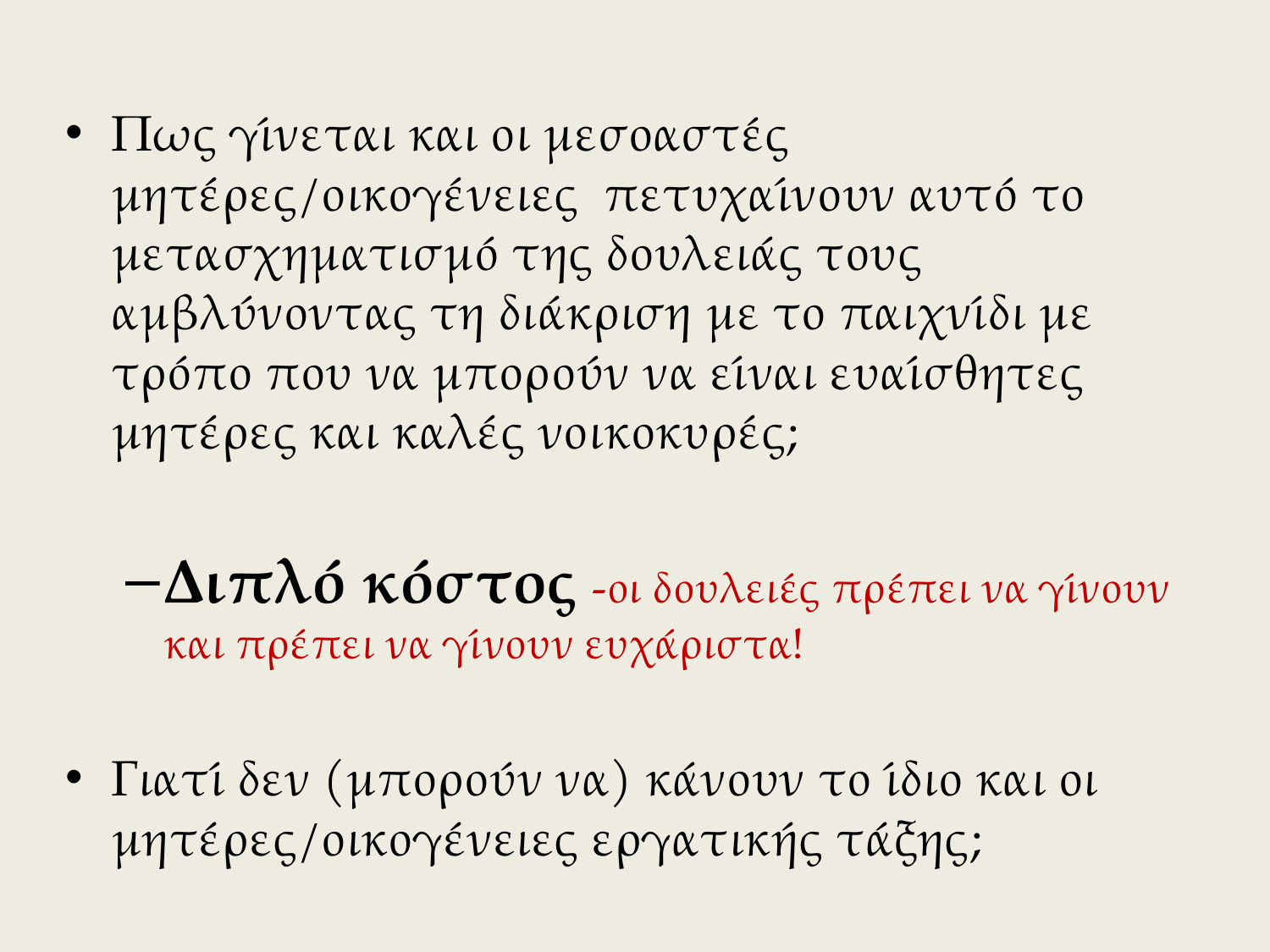

Πως γίνεται και οι μεσοαστές μητέρες/οικογένειες  πετυχαίνουν αυτό το μετασχηματισμό της δουλειάς τους αμβλύνοντας τη διάκριση με το παιχνίδι με τρόπο που να μπορούν να είναι ευαίσθητες μητέρες και καλές νοικοκυρές;

Διπλό κόστος -οι δουλειές πρέπει να γίνουν και πρέπει να γίνουν ευχάριστα!

Γιατί δεν (μπορούν να) κάνουν το ίδιο και οι μητέρες/οικογένειες εργατικής τάξης;